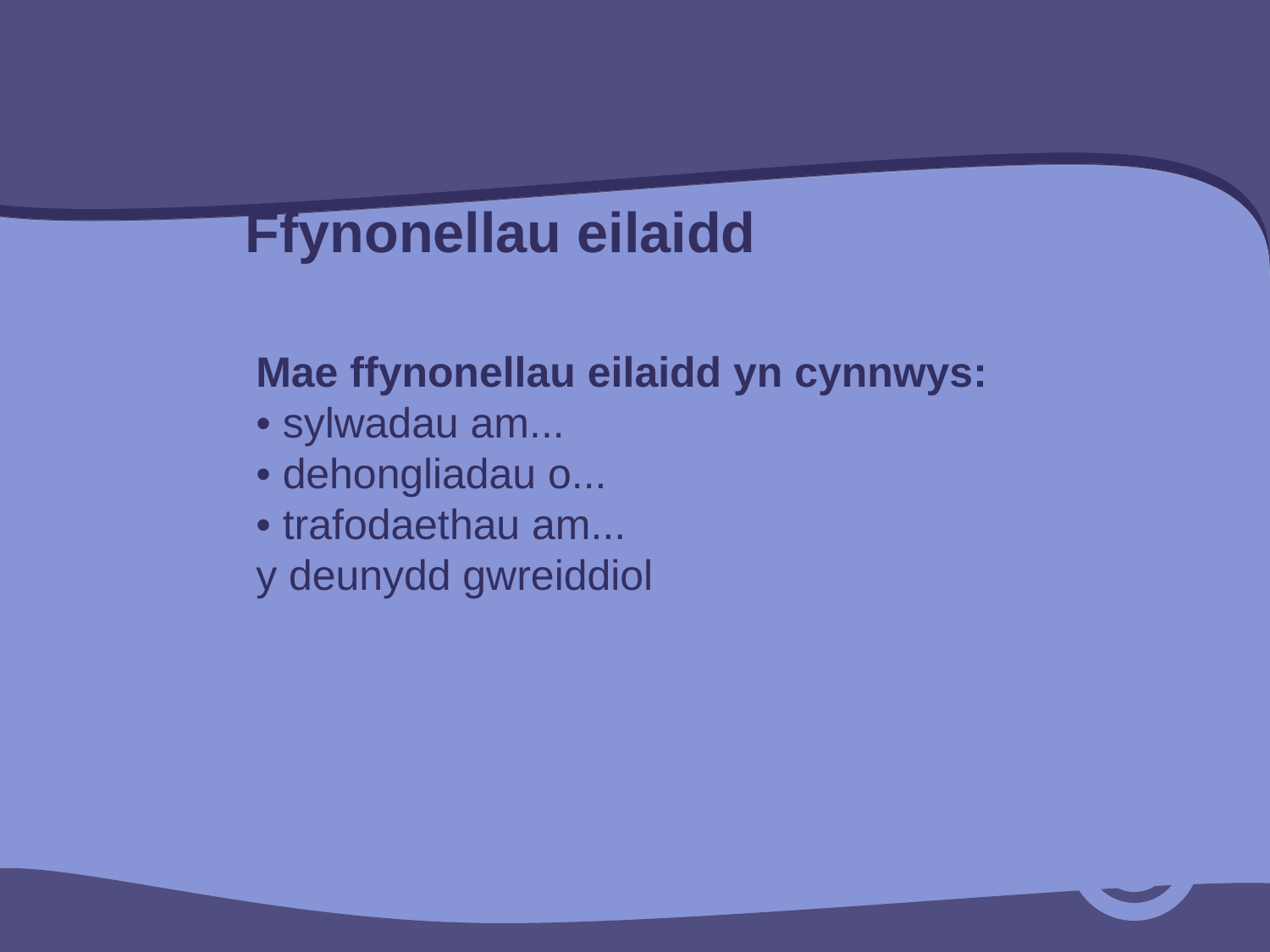

Ffynonellau eilaidd
Mae ffynonellau eilaidd yn cynnwys:
• sylwadau am...
• dehongliadau o...
• trafodaethau am...
y deunydd gwreiddiol